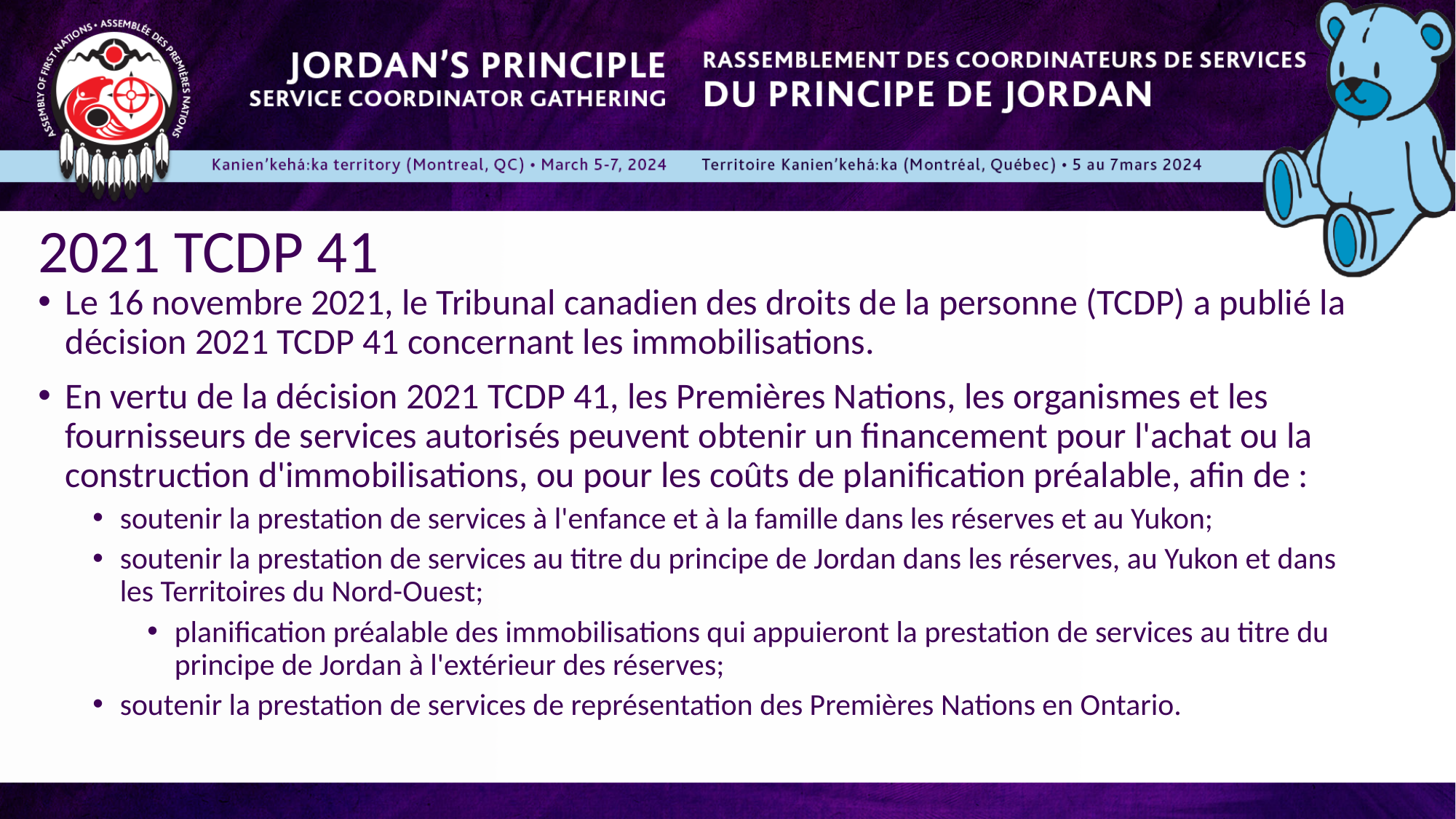

# 2021 TCDP 41
Le 16 novembre 2021, le Tribunal canadien des droits de la personne (TCDP) a publié la décision 2021 TCDP 41 concernant les immobilisations.
En vertu de la décision 2021 TCDP 41, les Premières Nations, les organismes et les fournisseurs de services autorisés peuvent obtenir un financement pour l'achat ou la construction d'immobilisations, ou pour les coûts de planification préalable, afin de :
soutenir la prestation de services à l'enfance et à la famille dans les réserves et au Yukon;
soutenir la prestation de services au titre du principe de Jordan dans les réserves, au Yukon et dans les Territoires du Nord-Ouest;
planification préalable des immobilisations qui appuieront la prestation de services au titre du principe de Jordan à l'extérieur des réserves;
soutenir la prestation de services de représentation des Premières Nations en Ontario.